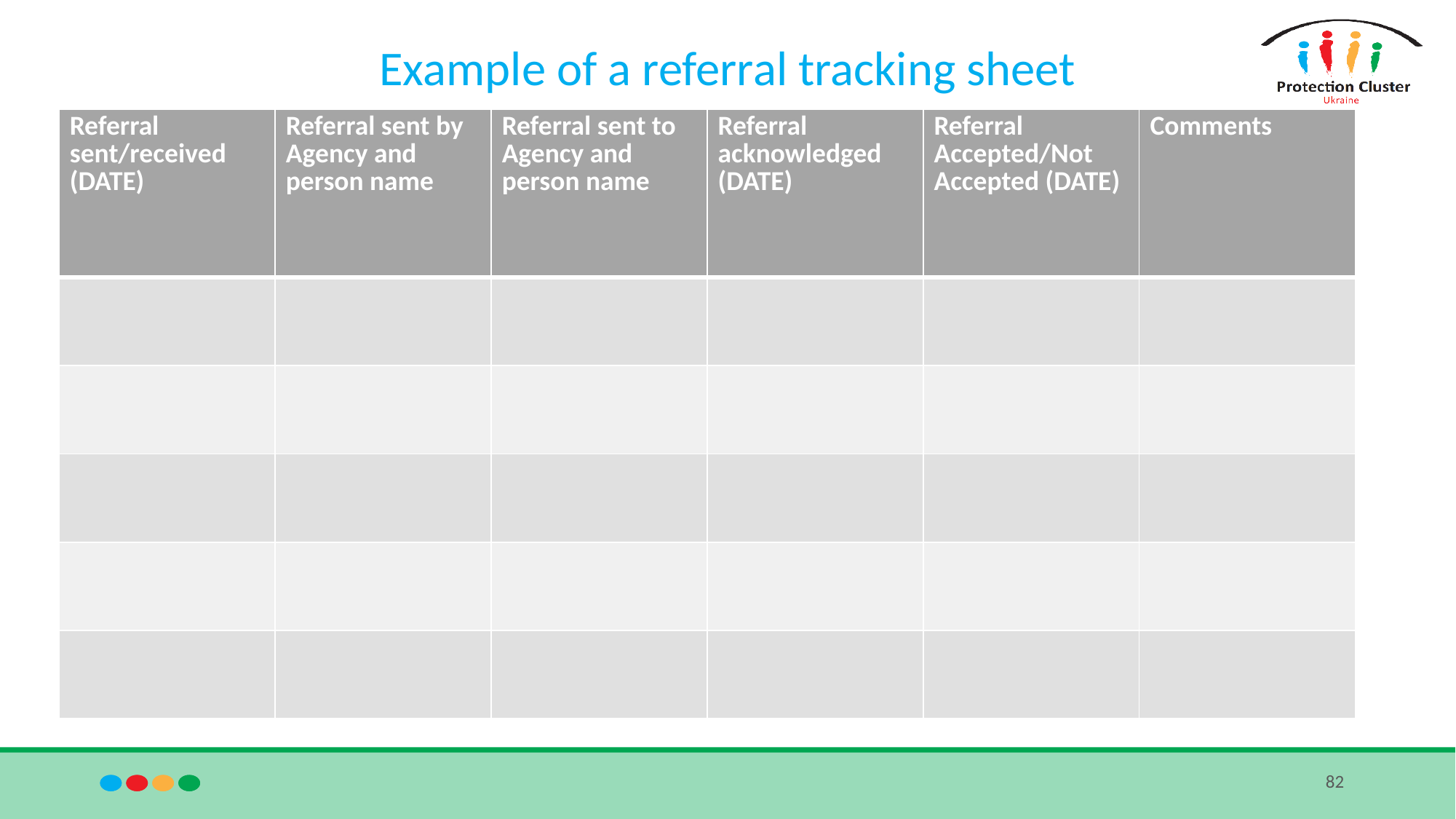

# Example of a referral tracking sheet
| Referral sent/received (DATE) | Referral sent by Agency and person name | Referral sent to Agency and person name | Referral acknowledged (DATE) | Referral Accepted/Not Accepted (DATE) | Comments |
| --- | --- | --- | --- | --- | --- |
|  |  |  |  |  |  |
|  |  |  |  |  |  |
|  |  |  |  |  |  |
|  |  |  |  |  |  |
|  |  |  |  |  |  |

82